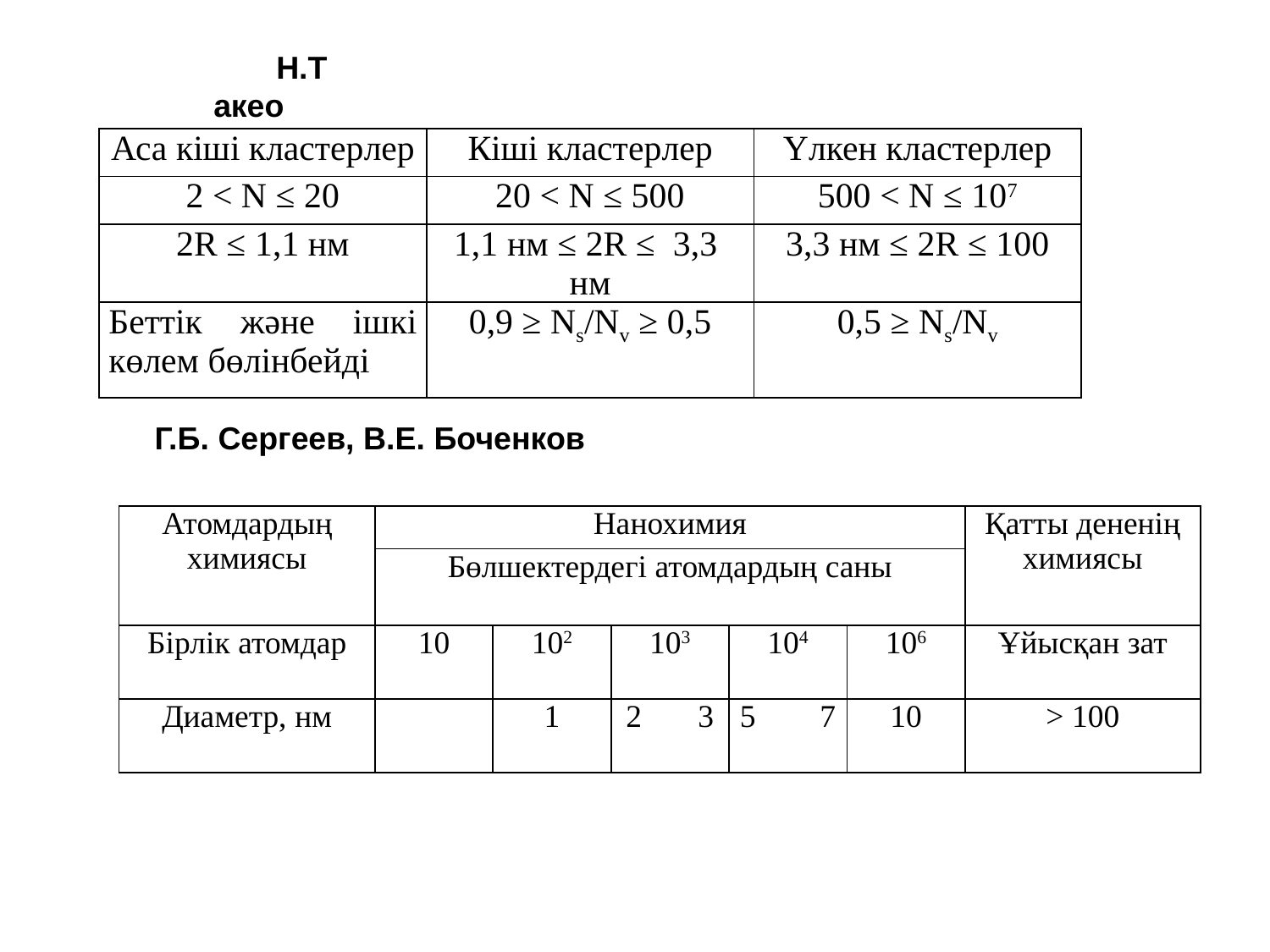

Н.Такео
| Аса кіші кластерлер | Кіші кластерлер | Үлкен кластерлер |
| --- | --- | --- |
| 2 < N ≤ 20 | 20 < N ≤ 500 | 500 < N ≤ 107 |
| 2R ≤ 1,1 нм | 1,1 нм ≤ 2R ≤ 3,3 нм | 3,3 нм ≤ 2R ≤ 100 |
| Беттік және ішкі көлем бөлінбейді | 0,9 ≥ Ns/Nv ≥ 0,5 | 0,5 ≥ Ns/Nv |
Г.Б. Сергеев, В.Е. Боченков

| Атомдардың химиясы | Нанохимия |  |  |  |  | Қатты дененің химиясы |
| --- | --- | --- | --- | --- | --- | --- |
|  | Бөлшектердегі атомдардың саны |  |  |  |  |  |
| Бірлік атомдар | 10 | 102 | 103 | 104 | 106 | Ұйысқан зат |
| Диаметр, нм |  | 1 | 2 3 | 5 7 | 10 | > 100 |